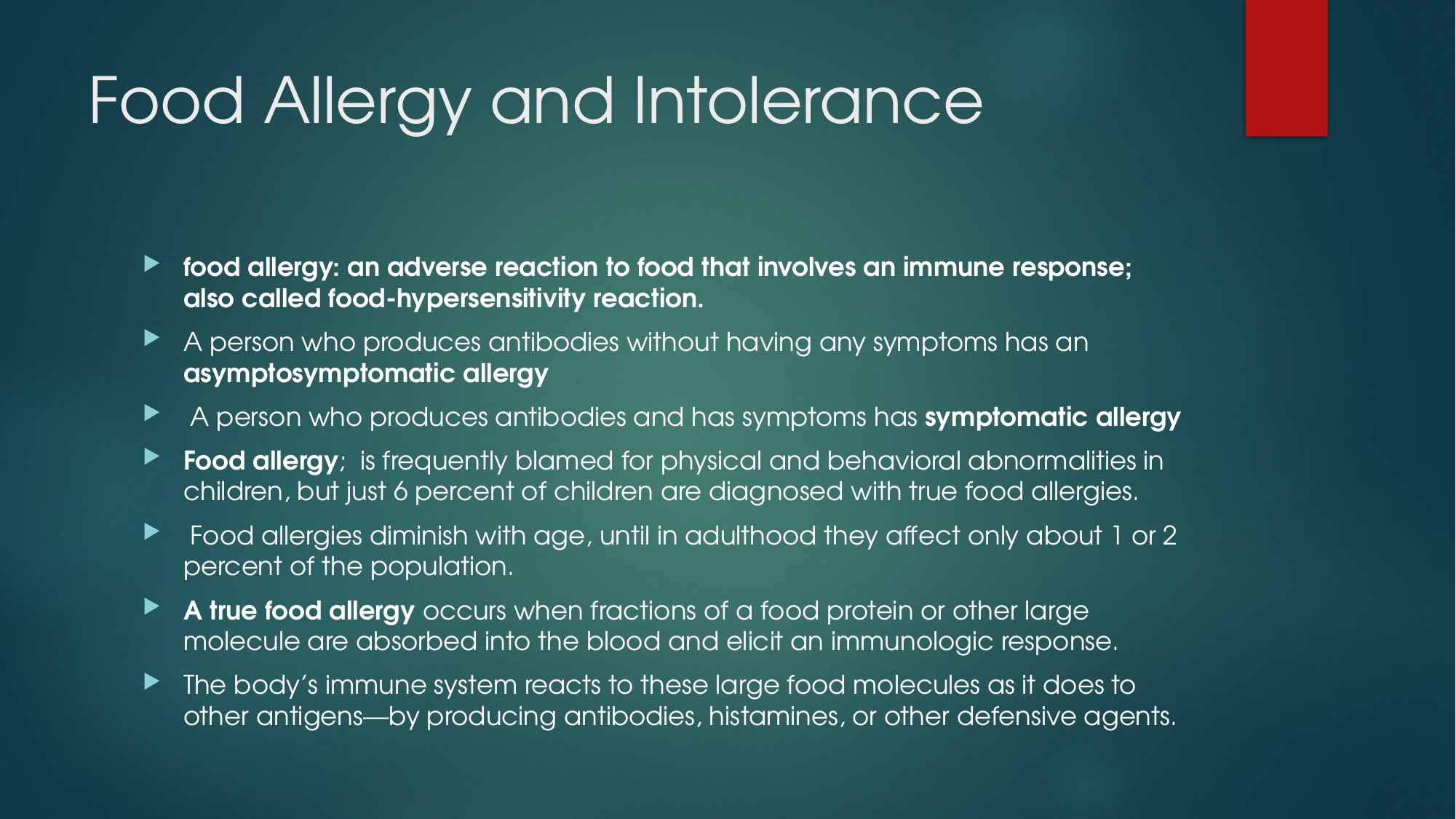

# Food Allergy and Intolerance
food allergy: an adverse reaction to food that involves an immune response; also called food-hypersensitivity reaction.
A person who produces antibodies without having any symptoms has an asymptosymptomatic allergy
 A person who produces antibodies and has symptoms has symptomatic allergy
Food allergy;  is frequently blamed for physical and behavioral abnormalities in children, but just 6 percent of children are diagnosed with true food allergies.
 Food allergies diminish with age, until in adulthood they affect only about 1 or 2 percent of the population.
A true food allergy occurs when fractions of a food protein or other large molecule are absorbed into the blood and elicit an immunologic response.
The body’s immune system reacts to these large food molecules as it does to other antigens—by producing antibodies, histamines, or other defensive agents.